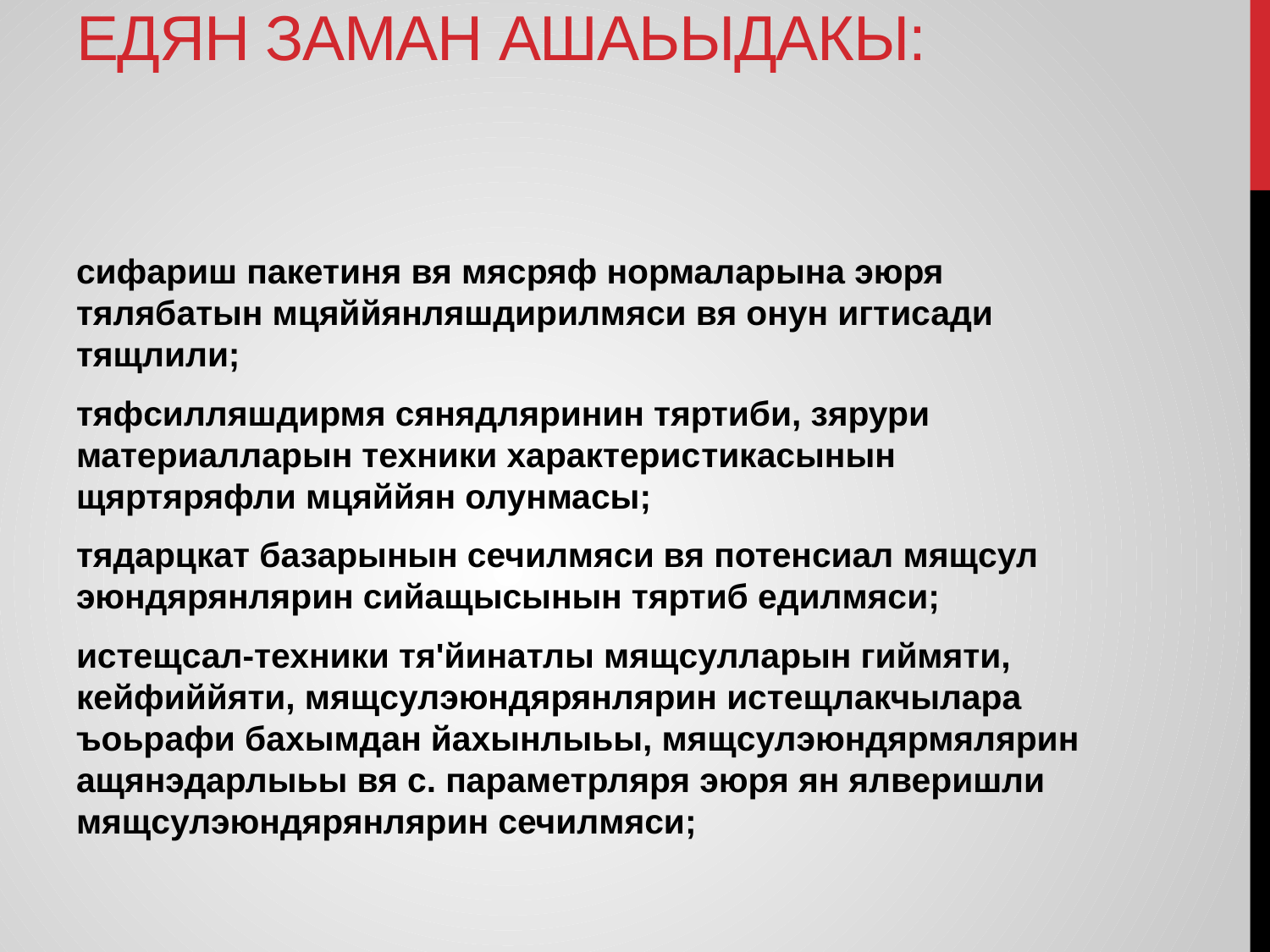

# Tядарцкат планлары тяртиб едян заман ашаьыдакы:
сифариш пакетиня вя мясряф нормаларына эюря тялябатын мцяййянляшдирилмяси вя онун игтисади тящлили;
тяфсилляшдирмя сянядляринин тяртиби, зярури материалларын техники характерис­тикасынын щяртяряфли мцяййян олунмасы;
тядарцкат базарынын сечилмяси вя потенсиал мящсул­эюндярянлярин сийащысынын тяртиб едилмяси;
истещсал-техники тя'йинатлы мящсулларын гиймяти, кейфиййяти, мящсулэюндярянлярин истещлакчылара ъоьрафи бахымдан йахынлыьы, мящсулэюндярмялярин ащянэ­дарлыьы вя с. параметрляря эюря ян ялверишли мящсулэюндярянлярин сечилмяси;